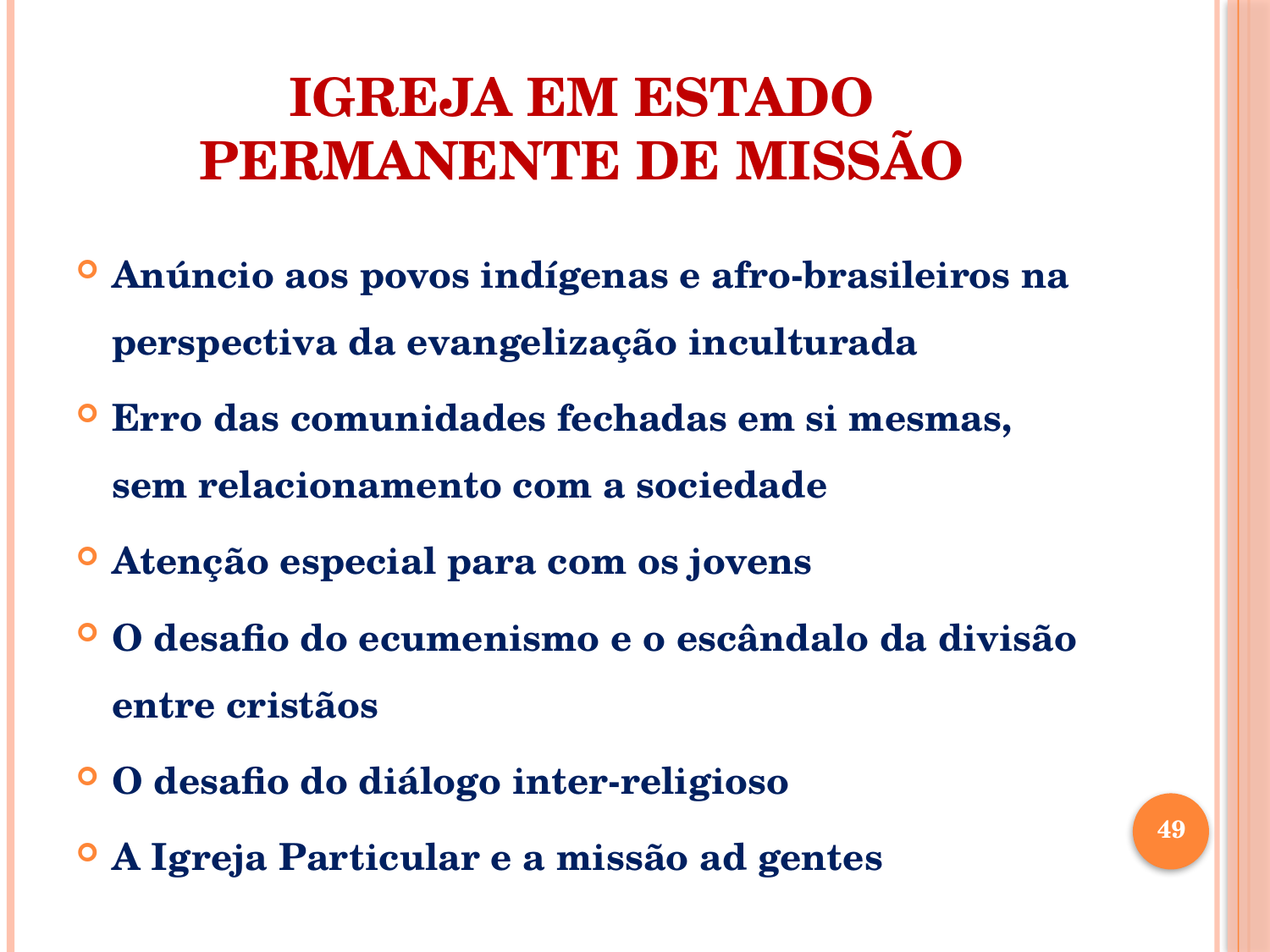

# IGREJA EM ESTADO PERMANENTE DE MISSÃO
Anúncio aos povos indígenas e afro-brasileiros na perspectiva da evangelização inculturada
Erro das comunidades fechadas em si mesmas, sem relacionamento com a sociedade
Atenção especial para com os jovens
O desafio do ecumenismo e o escândalo da divisão entre cristãos
O desafio do diálogo inter-religioso
A Igreja Particular e a missão ad gentes
49